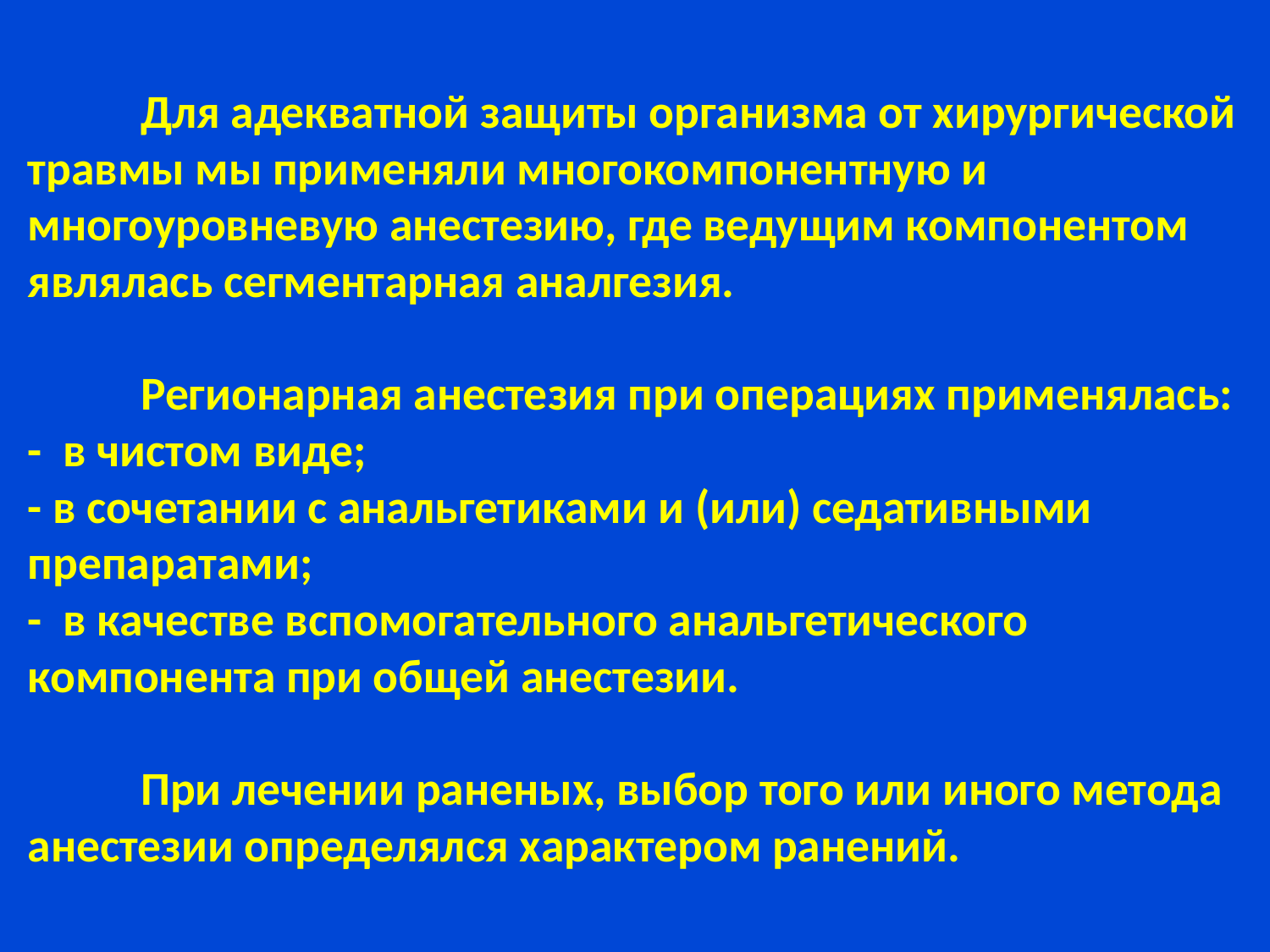

# Для адекватной защиты организма от хирургической травмы мы применяли многокомпонентную и многоуровневую анестезию, где ведущим компонентом являлась сегментарная аналгезия. Регионарная анестезия при операциях применялась: -  в чистом виде; - в сочетании с анальгетиками и (или) седативными препаратами; -  в качестве вспомогательного анальгетического компонента при общей анестезии. При лечении раненых, выбор того или иного метода анестезии определялся характером ранений.